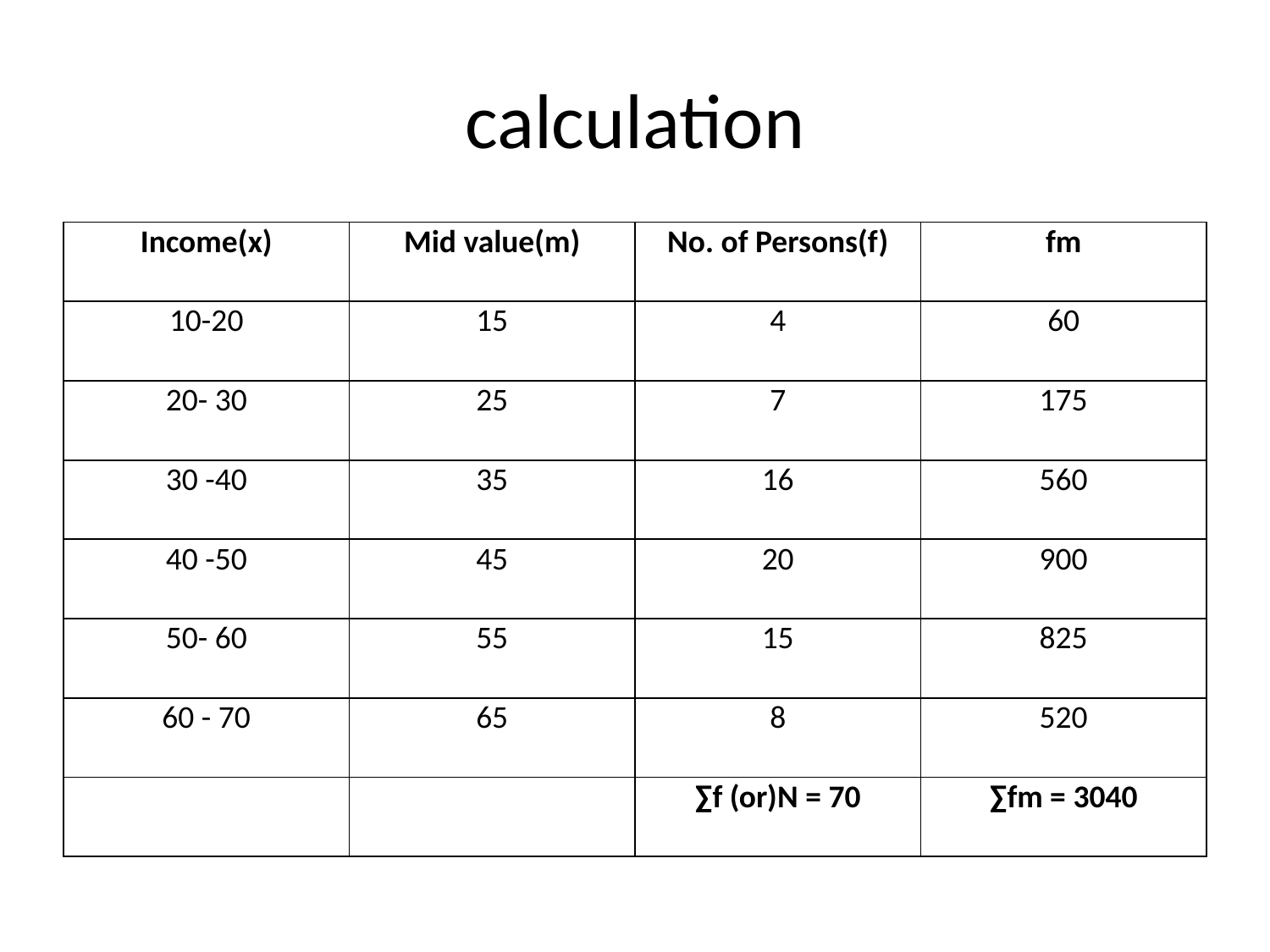

# calculation
| Income(x) | Mid value(m) | No. of Persons(f) | fm |
| --- | --- | --- | --- |
| 10-20 | 15 | 4 | 60 |
| 20- 30 | 25 | 7 | 175 |
| 30 -40 | 35 | 16 | 560 |
| 40 -50 | 45 | 20 | 900 |
| 50- 60 | 55 | 15 | 825 |
| 60 - 70 | 65 | 8 | 520 |
|  |  | ∑f (or)N = 70 | ∑fm = 3040 |